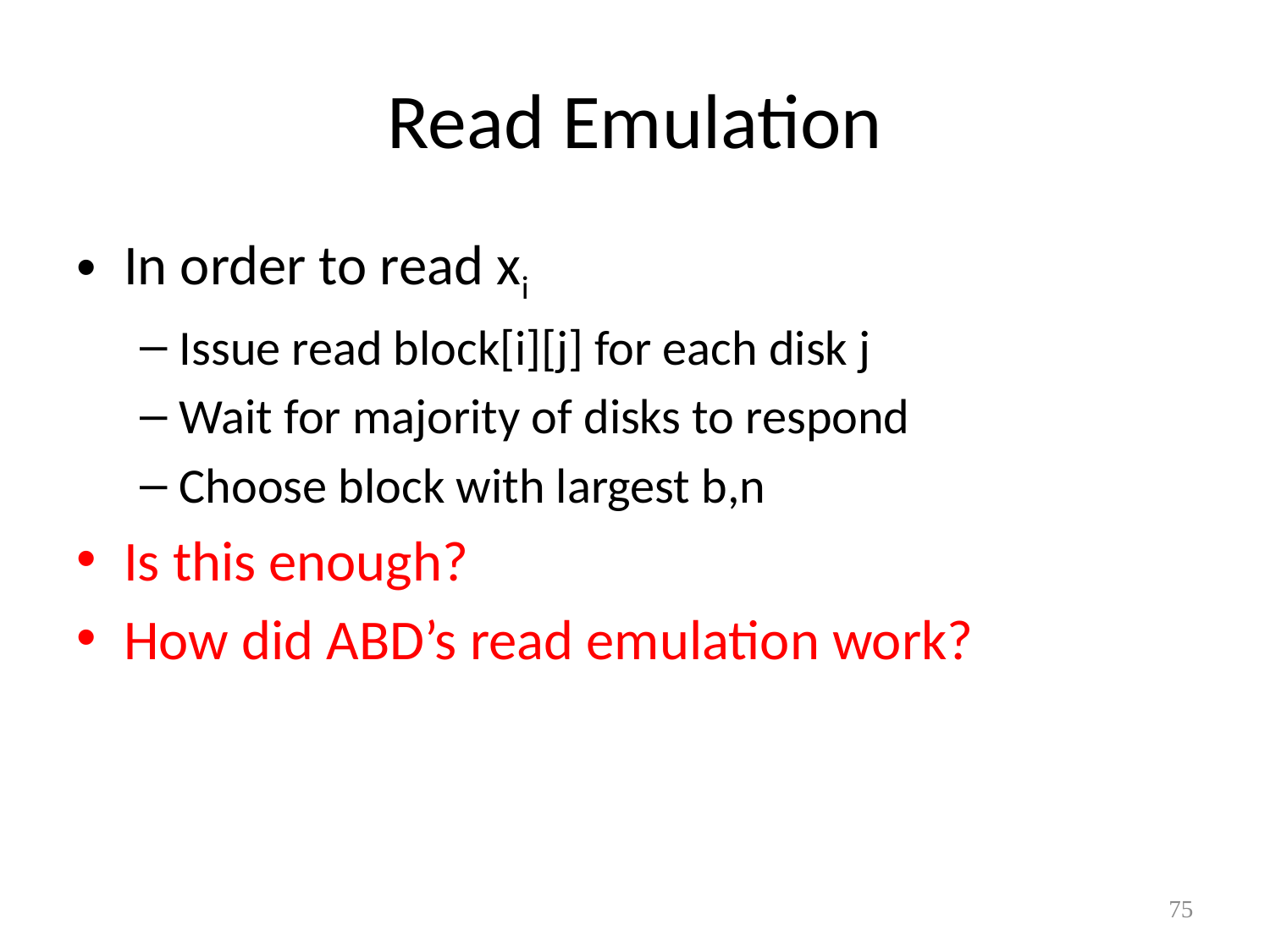

# Read Emulation
In order to read xi
Issue read block[i][j] for each disk j
Wait for majority of disks to respond
Choose block with largest b,n
Is this enough?
How did ABD’s read emulation work?

75